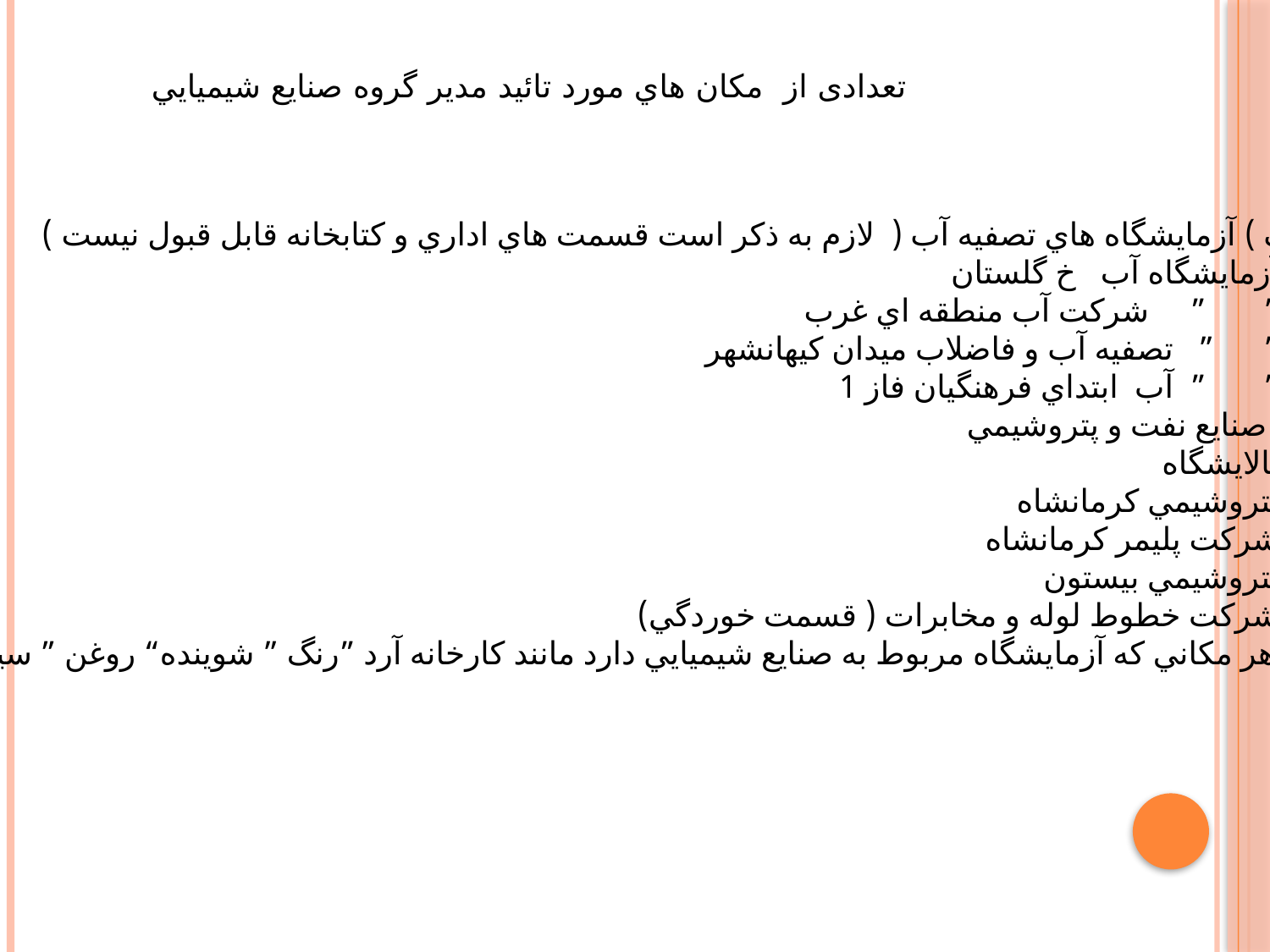

تعدادی از  مكان هاي مورد تائيد مدير گروه صنايع شيميايي
الف ) آزمايشگاه هاي تصفيه آب (  لازم به ذكر است قسمت هاي اداري و كتابخانه قابل قبول نيست )
1- آزمايشگاه آب   خ گلستان
2- ”       ”     شركت آب منطقه اي غرب
3- ”      ”   تصفيه آب و فاضلاب ميدان كيهانشهر
4- ”       ”  آب  ابتداي فرهنگيان فاز 1
ب) صنايع نفت و پتروشيمي
1- پالايشگاه
2- پتروشيمي كرمانشاه
3- شركت پليمر كرمانشاه
4- پتروشيمي بيستون
5- شركت خطوط لوله و مخابرات ( قسمت خوردگي)
ج) هر مكاني كه آزمايشگاه مربوط به صنايع شيميايي دارد مانند كارخانه آرد ”رنگ ” شوينده“ روغن ” سيمان و ...